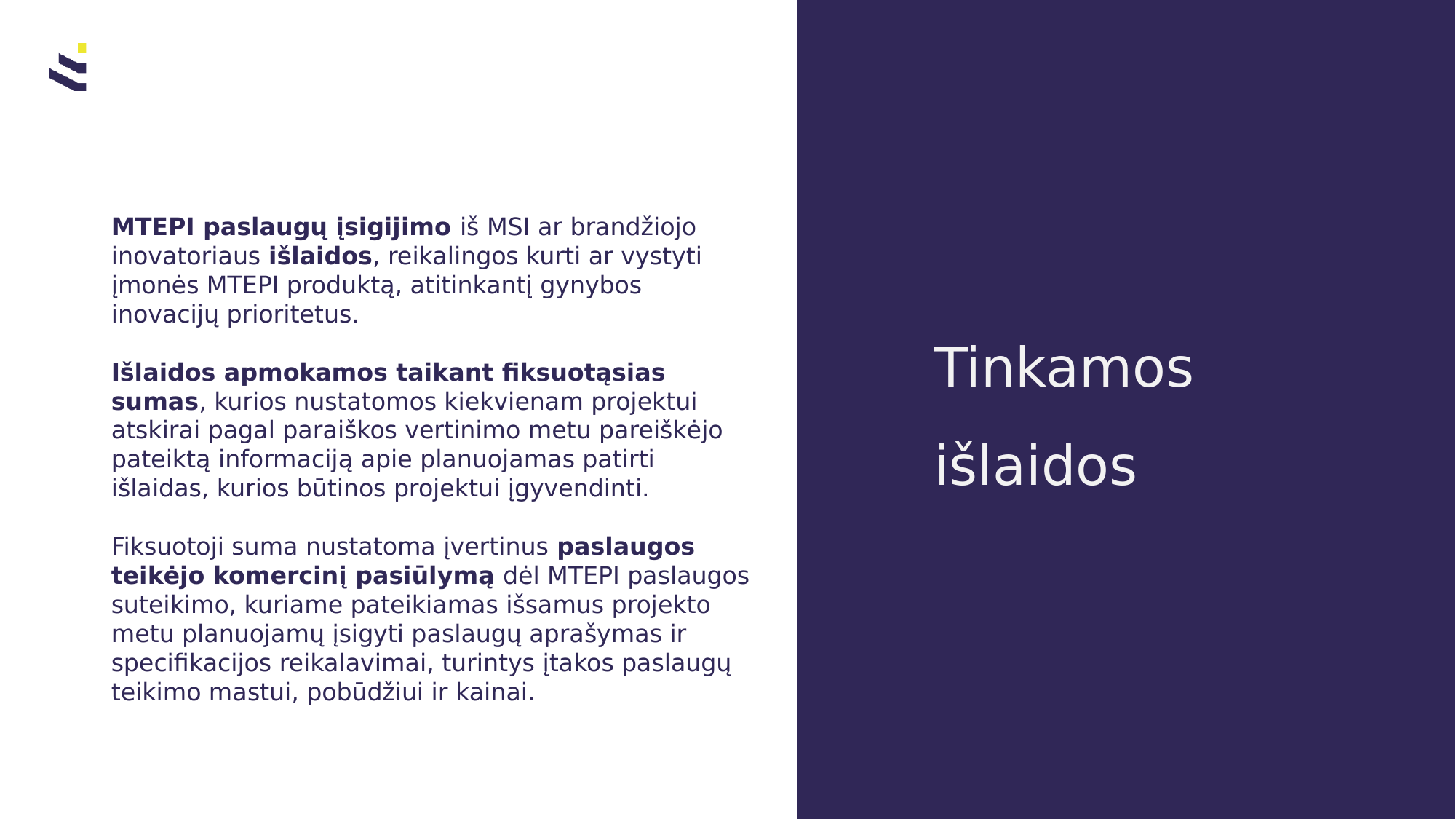

Tinkamos išlaidos
# MTEPI paslaugų įsigijimo iš MSI ar brandžiojo inovatoriaus išlaidos, reikalingos kurti ar vystyti įmonės MTEPI produktą, atitinkantį gynybos inovacijų prioritetus. Išlaidos apmokamos taikant fiksuotąsias sumas, kurios nustatomos kiekvienam projektui atskirai pagal paraiškos vertinimo metu pareiškėjo pateiktą informaciją apie planuojamas patirti išlaidas, kurios būtinos projektui įgyvendinti. Fiksuotoji suma nustatoma įvertinus paslaugos teikėjo komercinį pasiūlymą dėl MTEPI paslaugos suteikimo, kuriame pateikiamas išsamus projekto metu planuojamų įsigyti paslaugų aprašymas ir specifikacijos reikalavimai, turintys įtakos paslaugų teikimo mastui, pobūdžiui ir kainai.